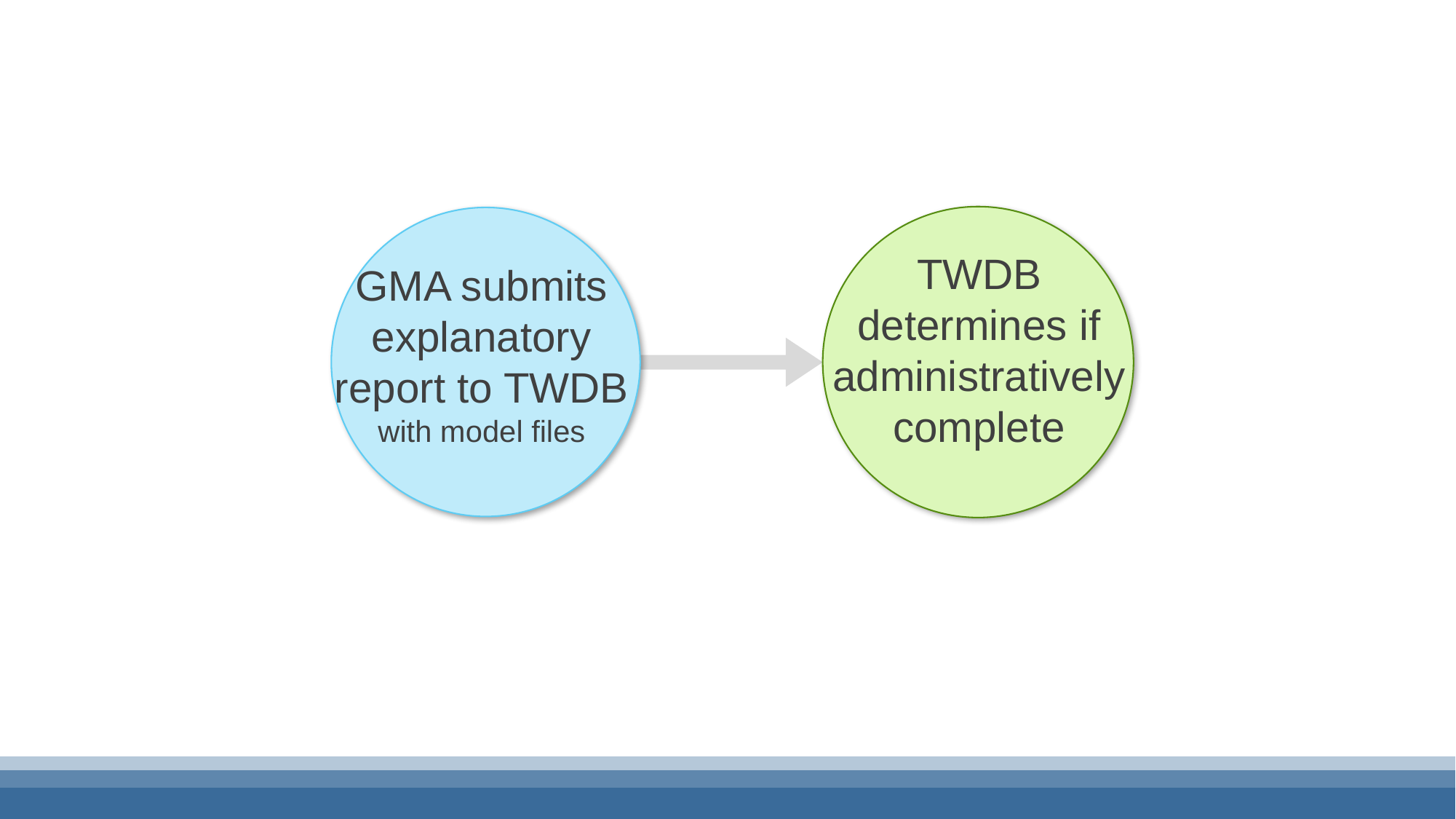

TWDB determines if administratively
complete

GMA submits
explanatory
report to TWDB
with model files